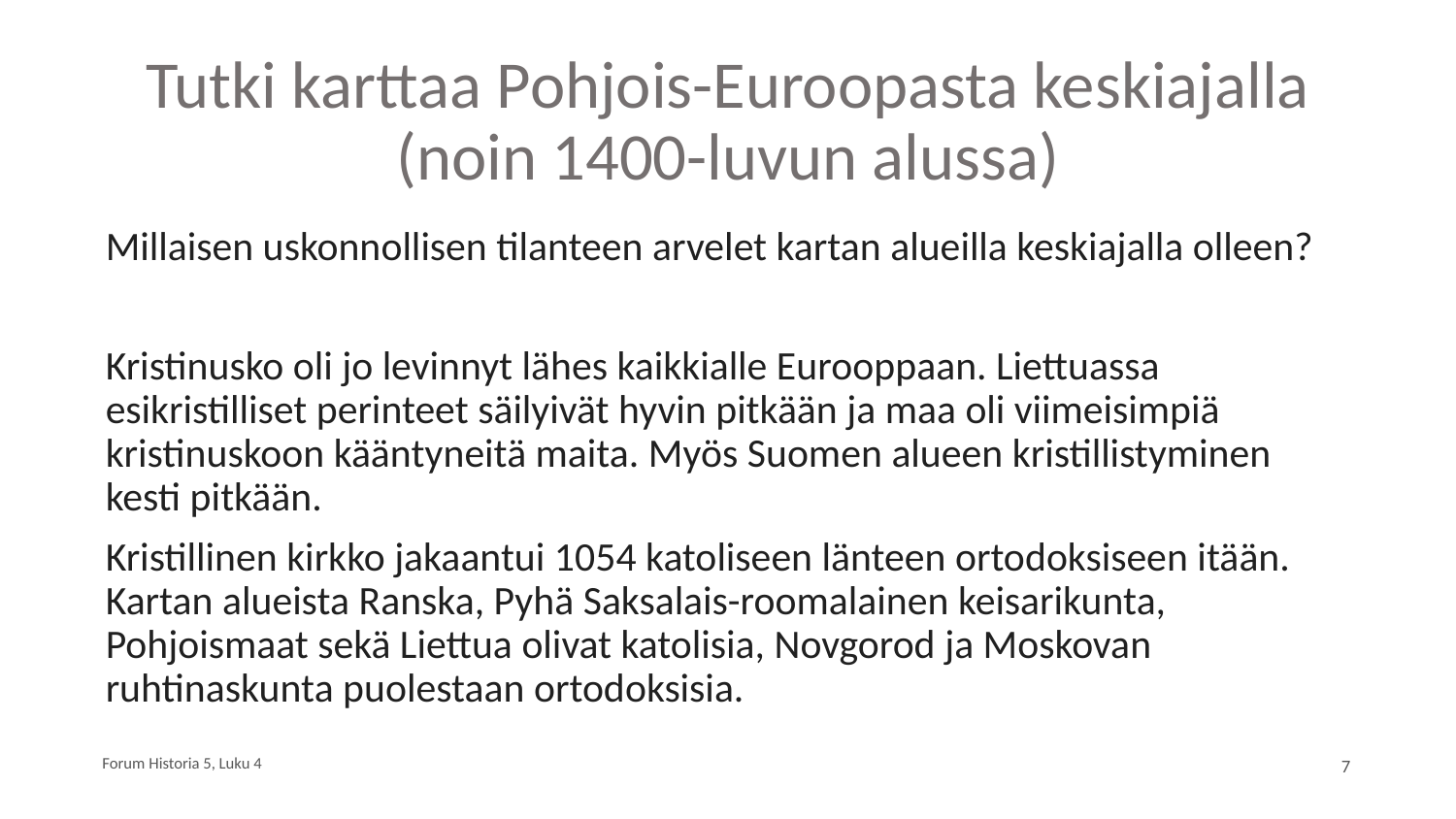

# Tutki karttaa Pohjois-Euroopasta keskiajalla (noin 1400-luvun alussa)
Millaisen uskonnollisen tilanteen arvelet kartan alueilla keskiajalla olleen?

Kristinusko oli jo levinnyt lähes kaikkialle Eurooppaan. Liettuassa esikristilliset perinteet säilyivät hyvin pitkään ja maa oli viimeisimpiä kristinuskoon kääntyneitä maita. Myös Suomen alueen kristillistyminen kesti pitkään.
Kristillinen kirkko jakaantui 1054 katoliseen länteen ortodoksiseen itään. Kartan alueista Ranska, Pyhä Saksalais-roomalainen keisarikunta, Pohjoismaat sekä Liettua olivat katolisia, Novgorod ja Moskovan ruhtinaskunta puolestaan ortodoksisia.
Forum Historia 5, Luku 4
7